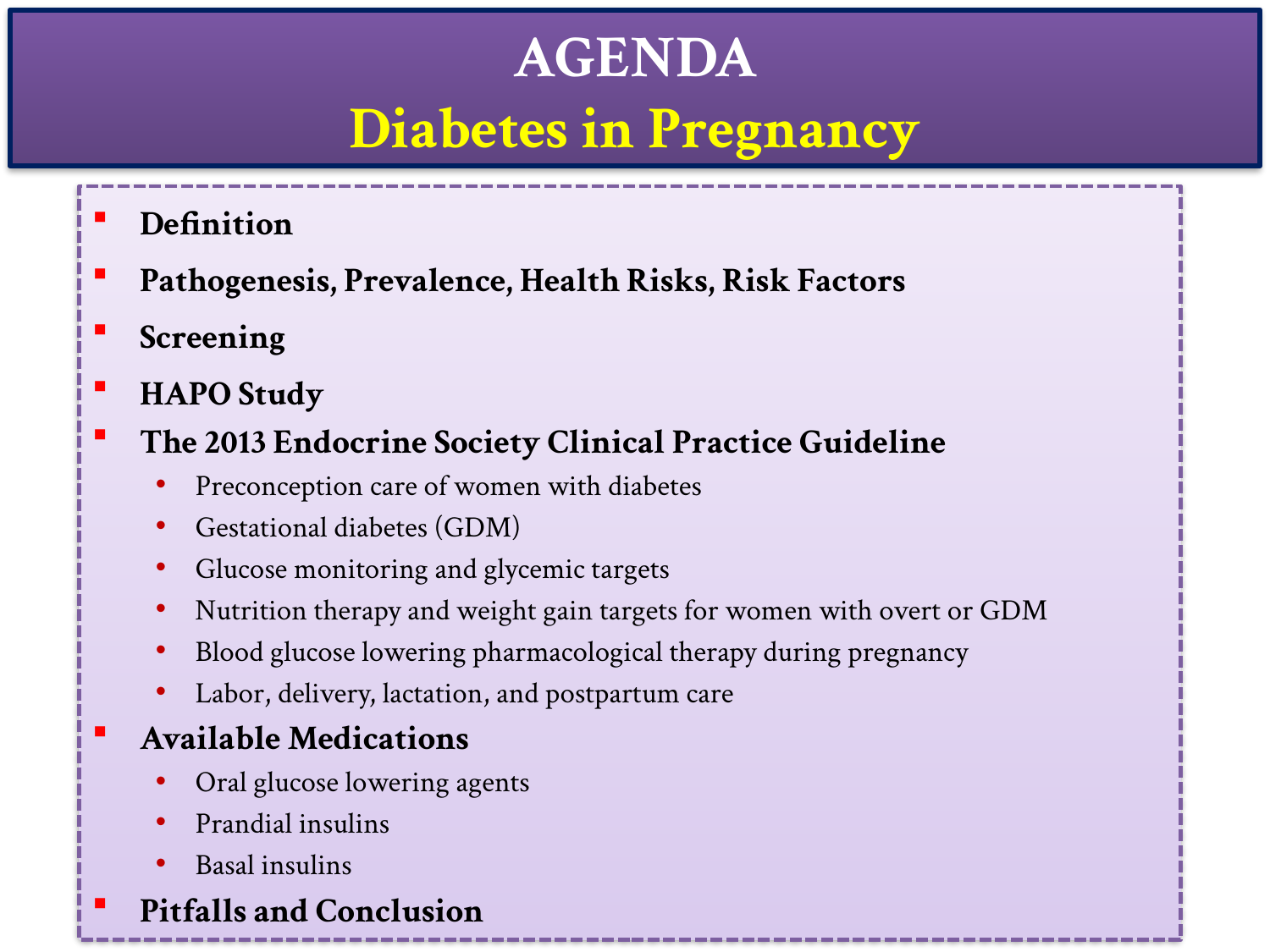

# AGENDA Diabetes in Pregnancy
Definition
Pathogenesis, Prevalence, Health Risks, Risk Factors
Screening
HAPO Study
The 2013 Endocrine Society Clinical Practice Guideline
Preconception care of women with diabetes
Gestational diabetes (GDM)
Glucose monitoring and glycemic targets
Nutrition therapy and weight gain targets for women with overt or GDM
Blood glucose lowering pharmacological therapy during pregnancy
Labor, delivery, lactation, and postpartum care
Available Medications
Oral glucose lowering agents
Prandial insulins
Basal insulins
Pitfalls and Conclusion